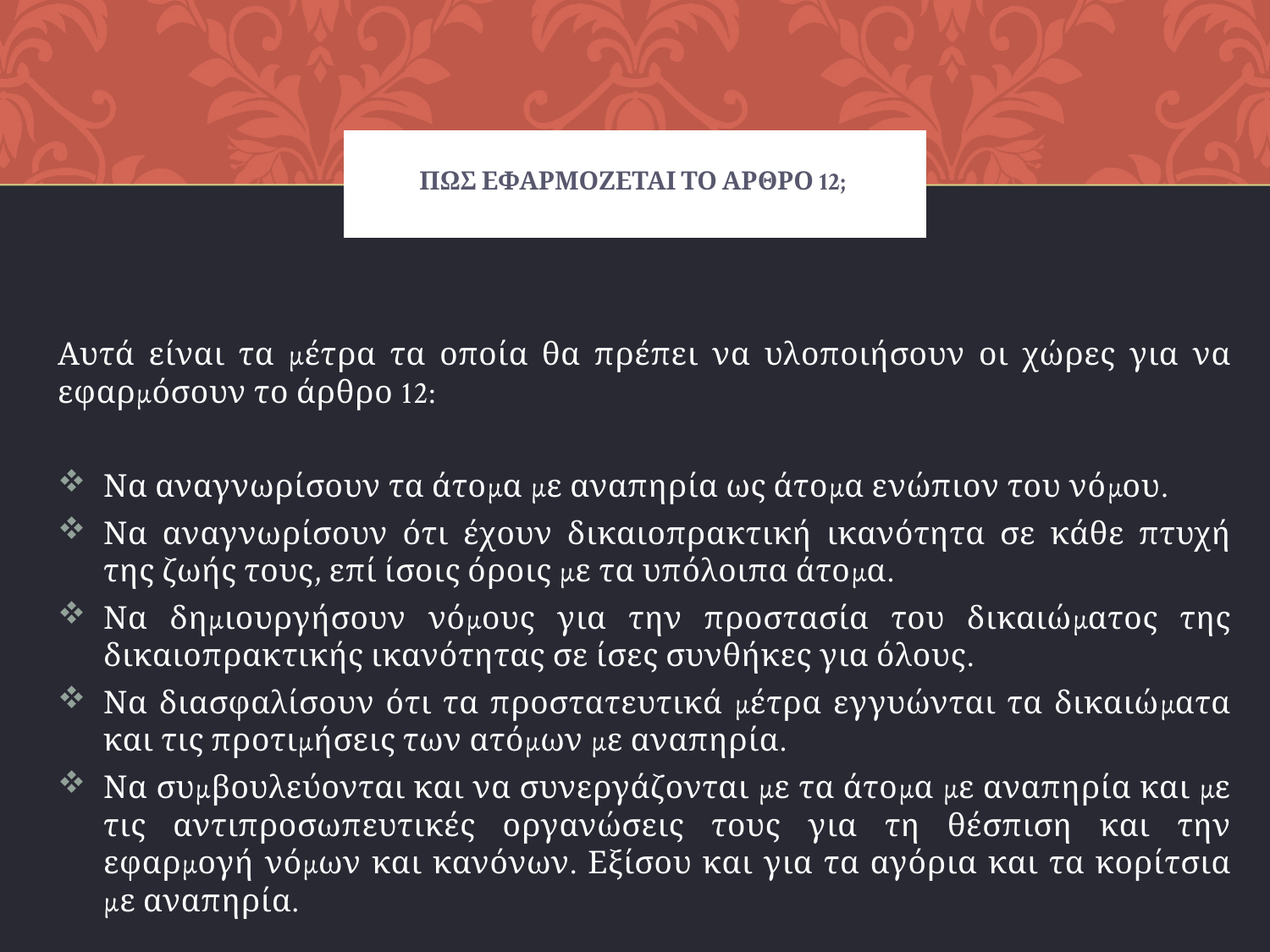

# ΠΩΣ ΕΦΑΡΜΟΖΕΤΑΙ ΤΟ ΑΡΘΡΟ 12;

Αυτά είναι τα μέτρα τα οποία θα πρέπει να υλοποιήσουν οι χώρες για να εφαρμόσουν το άρθρο 12:

Να αναγνωρίσουν τα άτομα με αναπηρία ως άτομα ενώπιον του νόμου.
Να αναγνωρίσουν ότι έχουν δικαιοπρακτική ικανότητα σε κάθε πτυχή της ζωής τους, επί ίσοις όροις με τα υπόλοιπα άτομα.
Να δημιουργήσουν νόμους για την προστασία του δικαιώματος της δικαιοπρακτικής ικανότητας σε ίσες συνθήκες για όλους.
Να διασφαλίσουν ότι τα προστατευτικά μέτρα εγγυώνται τα δικαιώματα και τις προτιμήσεις των ατόμων με αναπηρία.
Να συμβουλεύονται και να συνεργάζονται με τα άτομα με αναπηρία και με τις αντιπροσωπευτικές οργανώσεις τους για τη θέσπιση και την εφαρμογή νόμων και κανόνων. Εξίσου και για τα αγόρια και τα κορίτσια με αναπηρία.